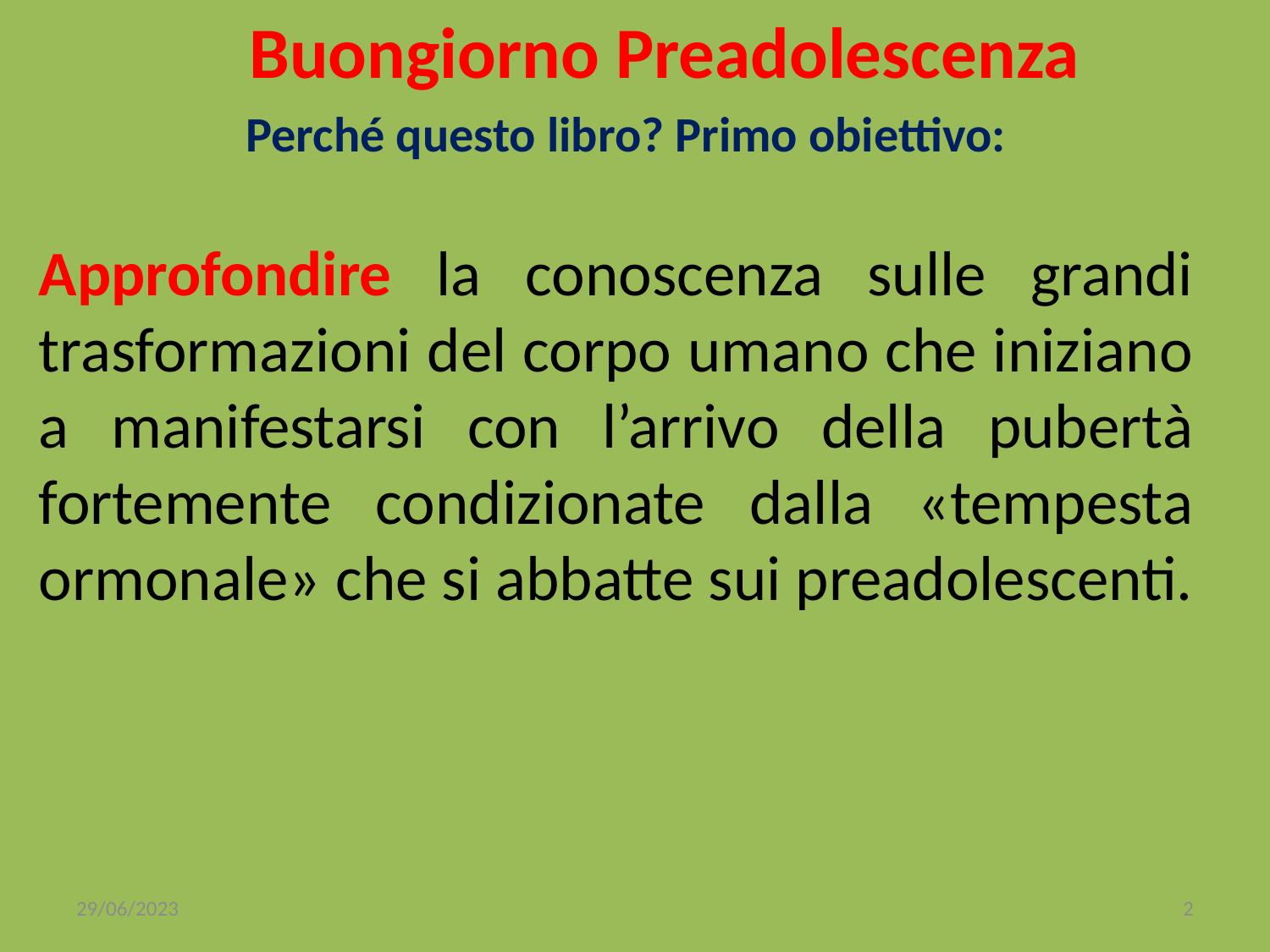

Buongiorno Preadolescenza
Perché questo libro? Primo obiettivo:
Approfondire la conoscenza sulle grandi trasformazioni del corpo umano che iniziano a manifestarsi con l’arrivo della pubertà fortemente condizionate dalla «tempesta ormonale» che si abbatte sui preadolescenti.
29/06/2023
2